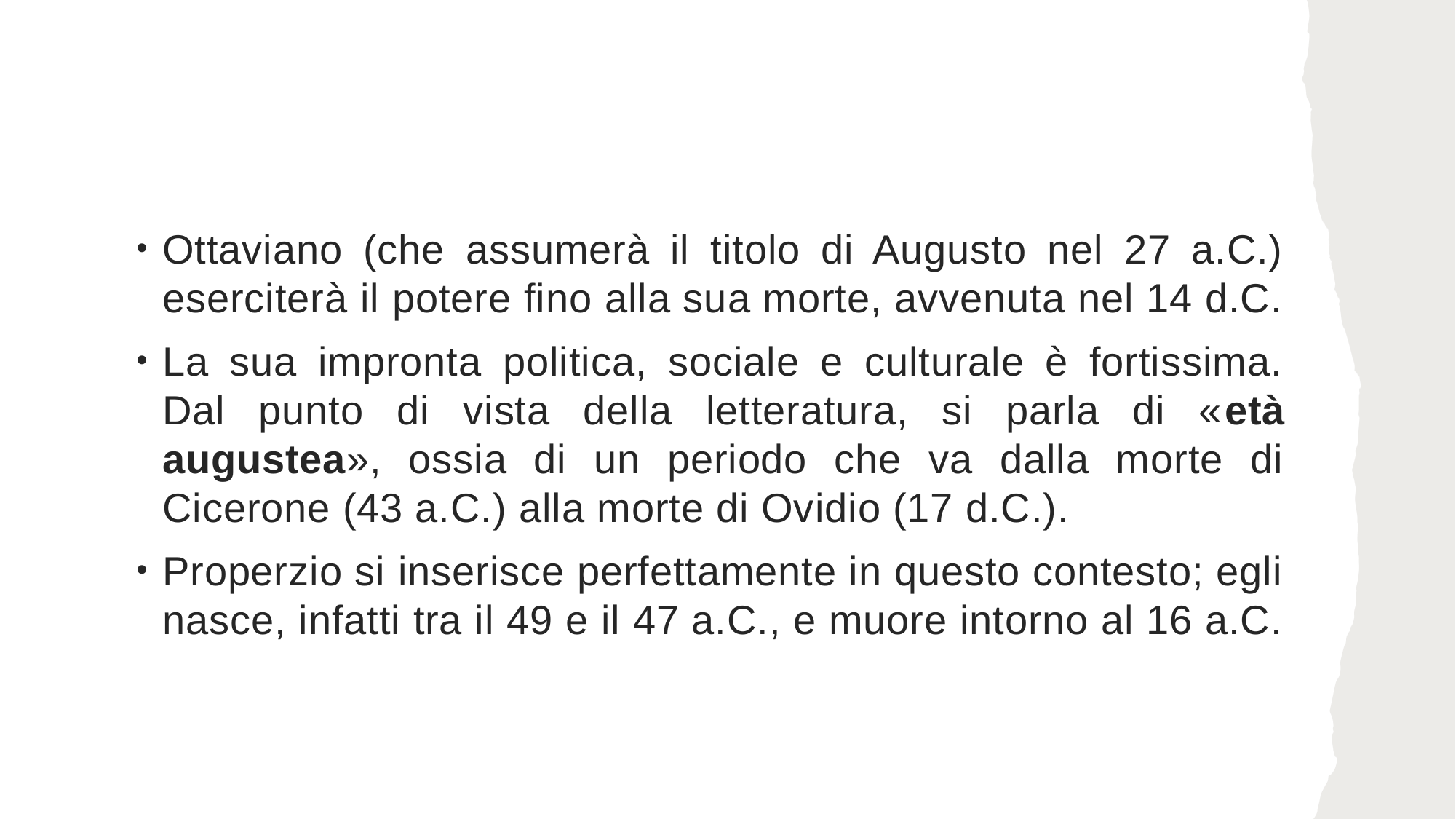

#
Ottaviano (che assumerà il titolo di Augusto nel 27 a.C.) eserciterà il potere fino alla sua morte, avvenuta nel 14 d.C.
La sua impronta politica, sociale e culturale è fortissima. Dal punto di vista della letteratura, si parla di «età augustea», ossia di un periodo che va dalla morte di Cicerone (43 a.C.) alla morte di Ovidio (17 d.C.).
Properzio si inserisce perfettamente in questo contesto; egli nasce, infatti tra il 49 e il 47 a.C., e muore intorno al 16 a.C.